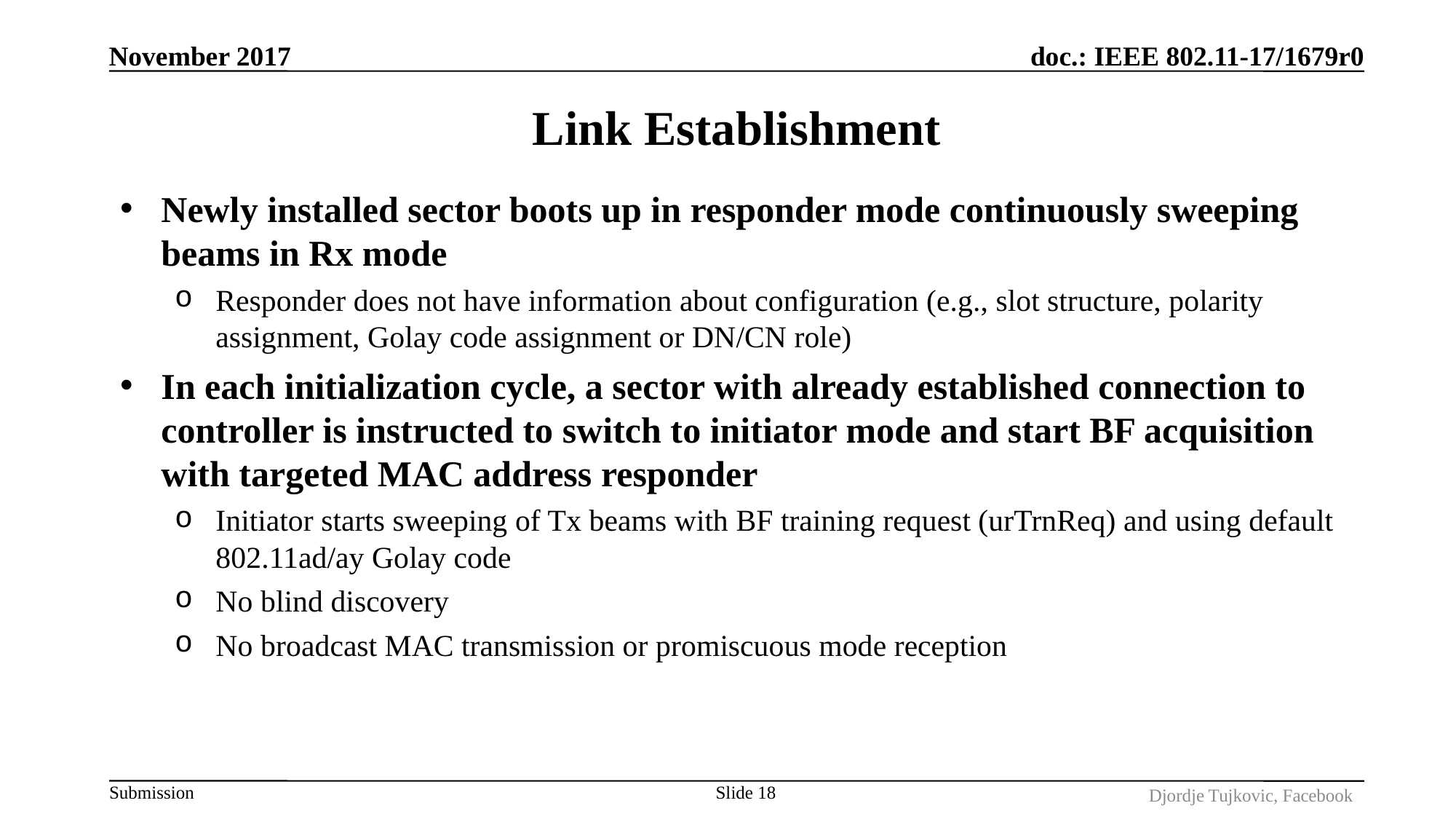

November 2017
# Link Establishment
Newly installed sector boots up in responder mode continuously sweeping beams in Rx mode
Responder does not have information about configuration (e.g., slot structure, polarity assignment, Golay code assignment or DN/CN role)
In each initialization cycle, a sector with already established connection to controller is instructed to switch to initiator mode and start BF acquisition with targeted MAC address responder
Initiator starts sweeping of Tx beams with BF training request (urTrnReq) and using default 802.11ad/ay Golay code
No blind discovery
No broadcast MAC transmission or promiscuous mode reception
Slide 18
Djordje Tujkovic, Facebook